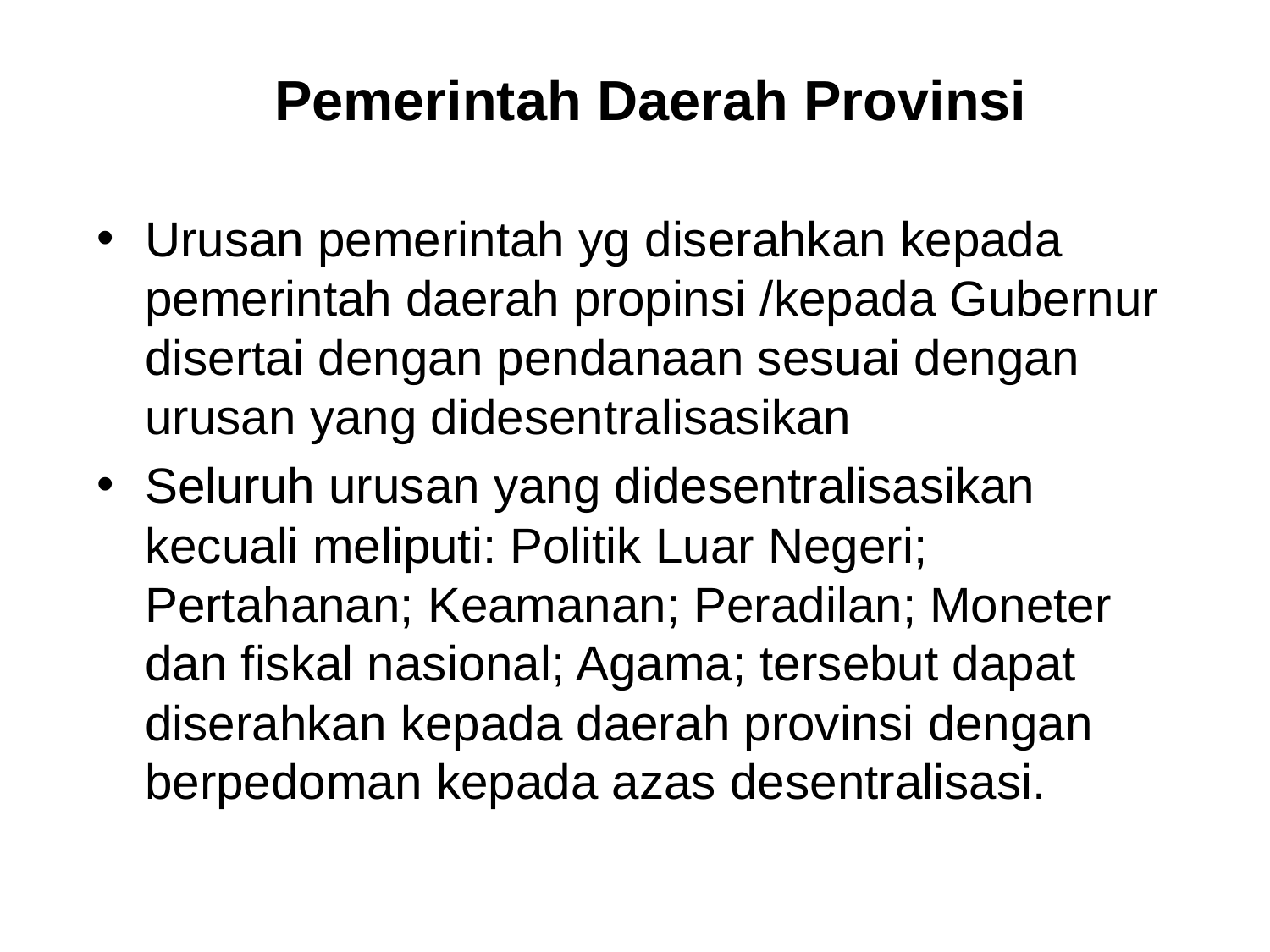

# Pemerintah Daerah Provinsi
Urusan pemerintah yg diserahkan kepada pemerintah daerah propinsi /kepada Gubernur disertai dengan pendanaan sesuai dengan urusan yang didesentralisasikan
Seluruh urusan yang didesentralisasikan kecuali meliputi: Politik Luar Negeri; Pertahanan; Keamanan; Peradilan; Moneter dan fiskal nasional; Agama; tersebut dapat diserahkan kepada daerah provinsi dengan berpedoman kepada azas desentralisasi.